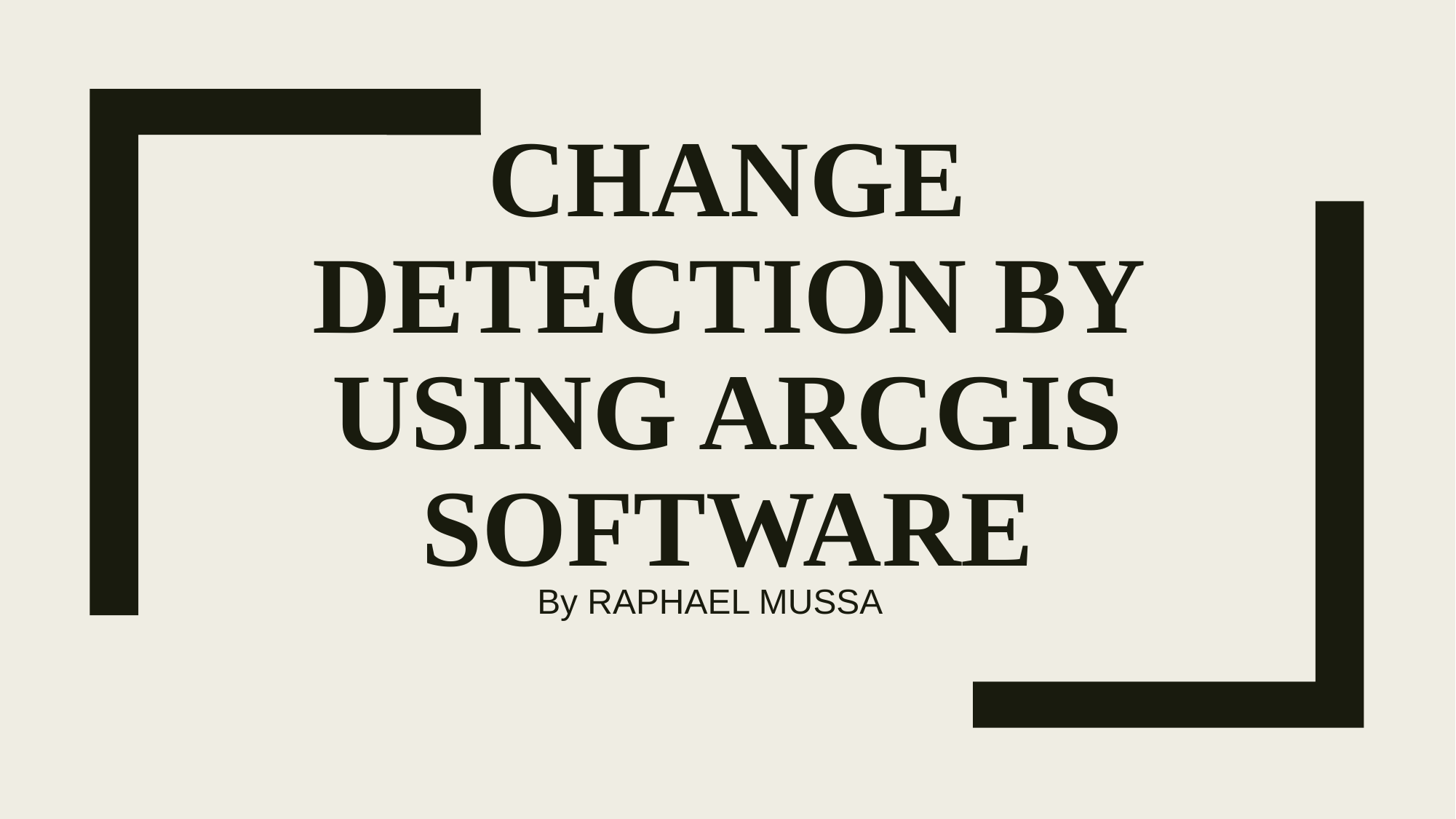

# CHANGE DETECTION BY USING ARCGIS SOFTWARE
By RAPHAEL MUSSA